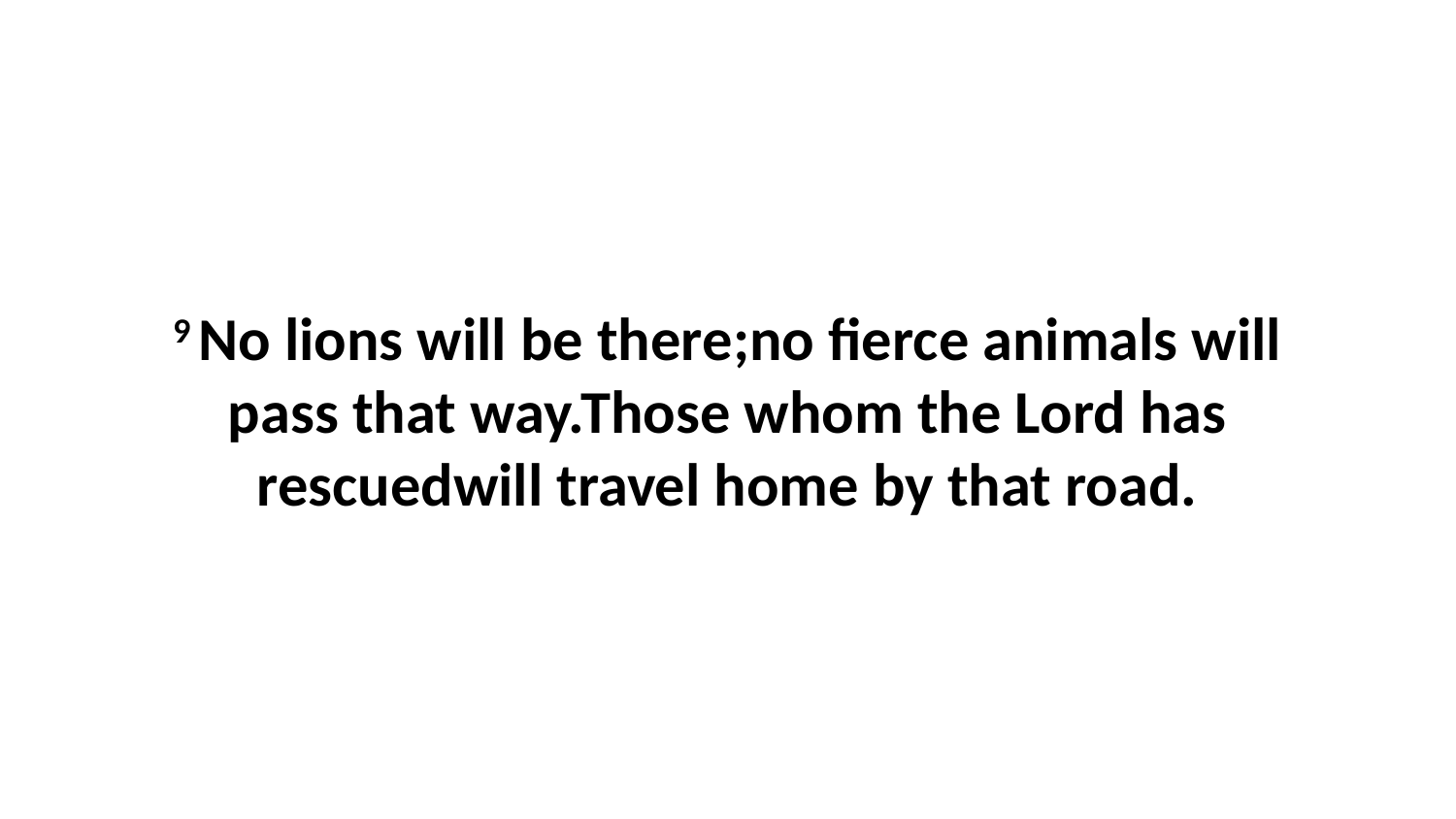

9 No lions will be there;no fierce animals will pass that way.Those whom the Lord has rescuedwill travel home by that road.